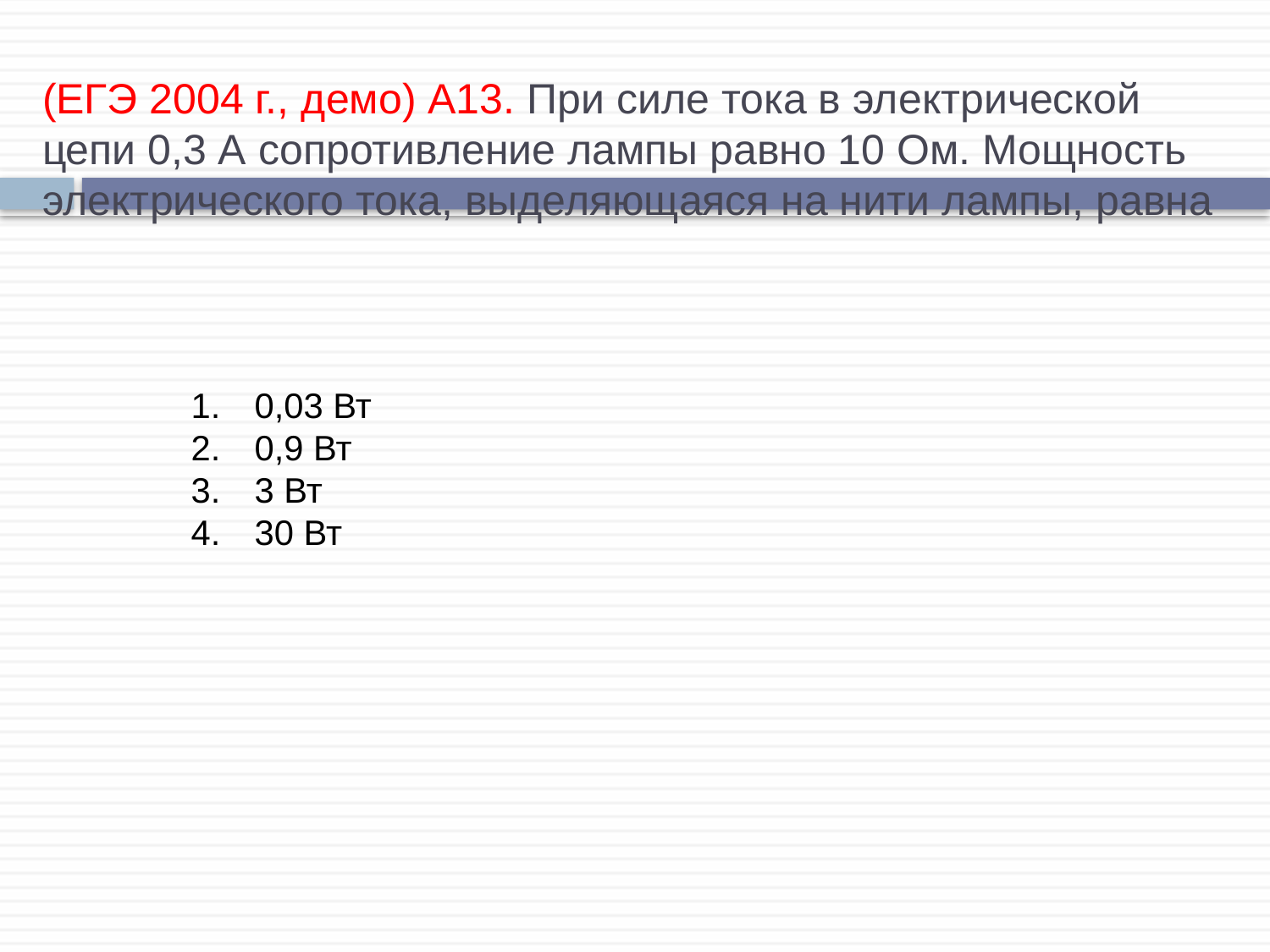

# (ЕГЭ 2004 г., демо) А13. При силе тока в электрической цепи 0,3 А сопротивление лампы равно 10 Ом. Мощность электрического тока, выделяющаяся на нити лампы, равна
0,03 Вт
0,9 Вт
3 Вт
30 Вт